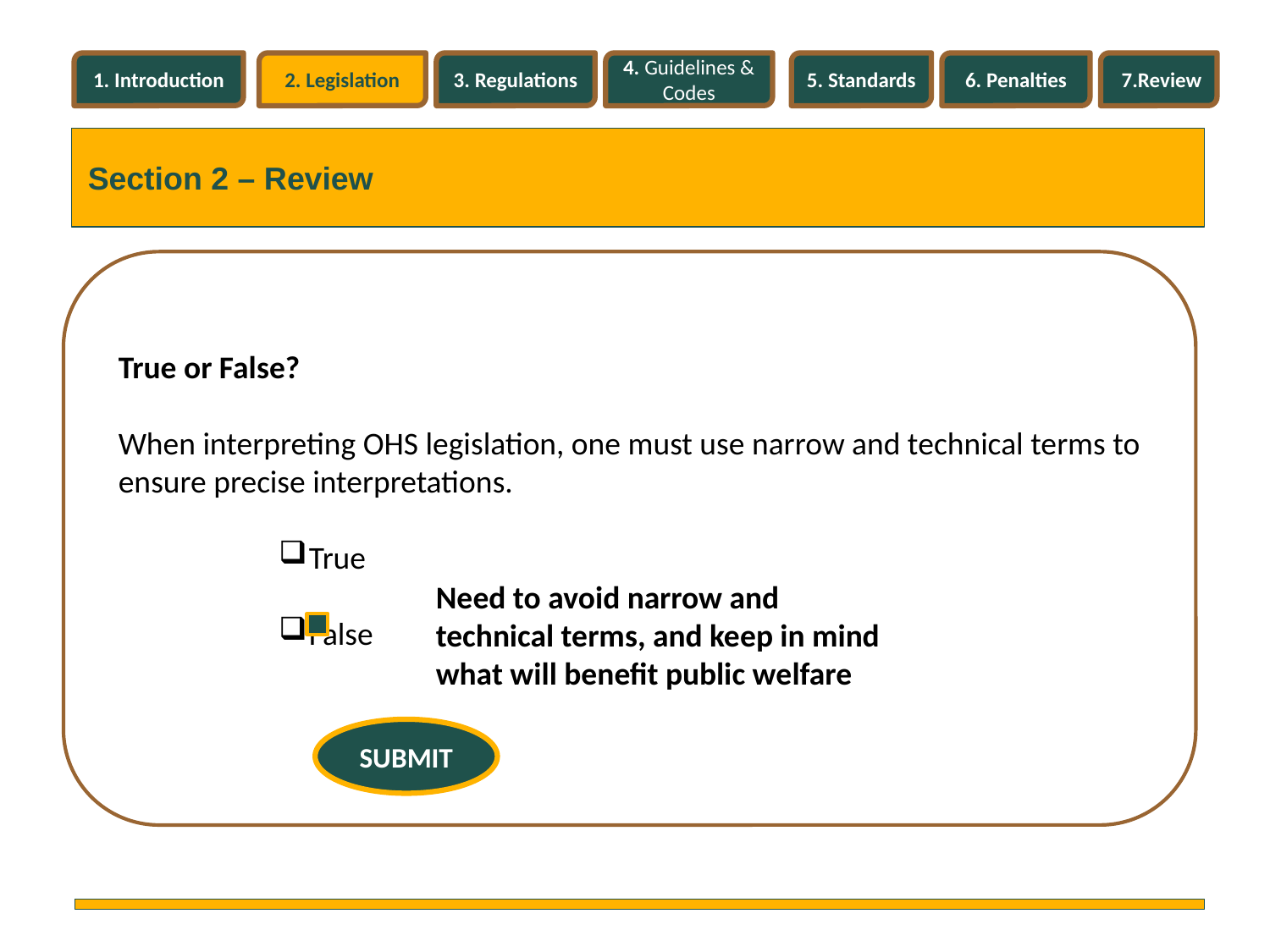

1. Introduction
2. Legislation
3. Regulations
4. Guidelines & Codes
5. Standards
6. Penalties
7.Review

Section 2 – Review

True or False?

When interpreting OHS legislation, one must use narrow and technical terms to ensure precise interpretations.

True

False

Need to avoid narrow and technical terms, and keep in mind what will benefit public welfare

SUBMIT